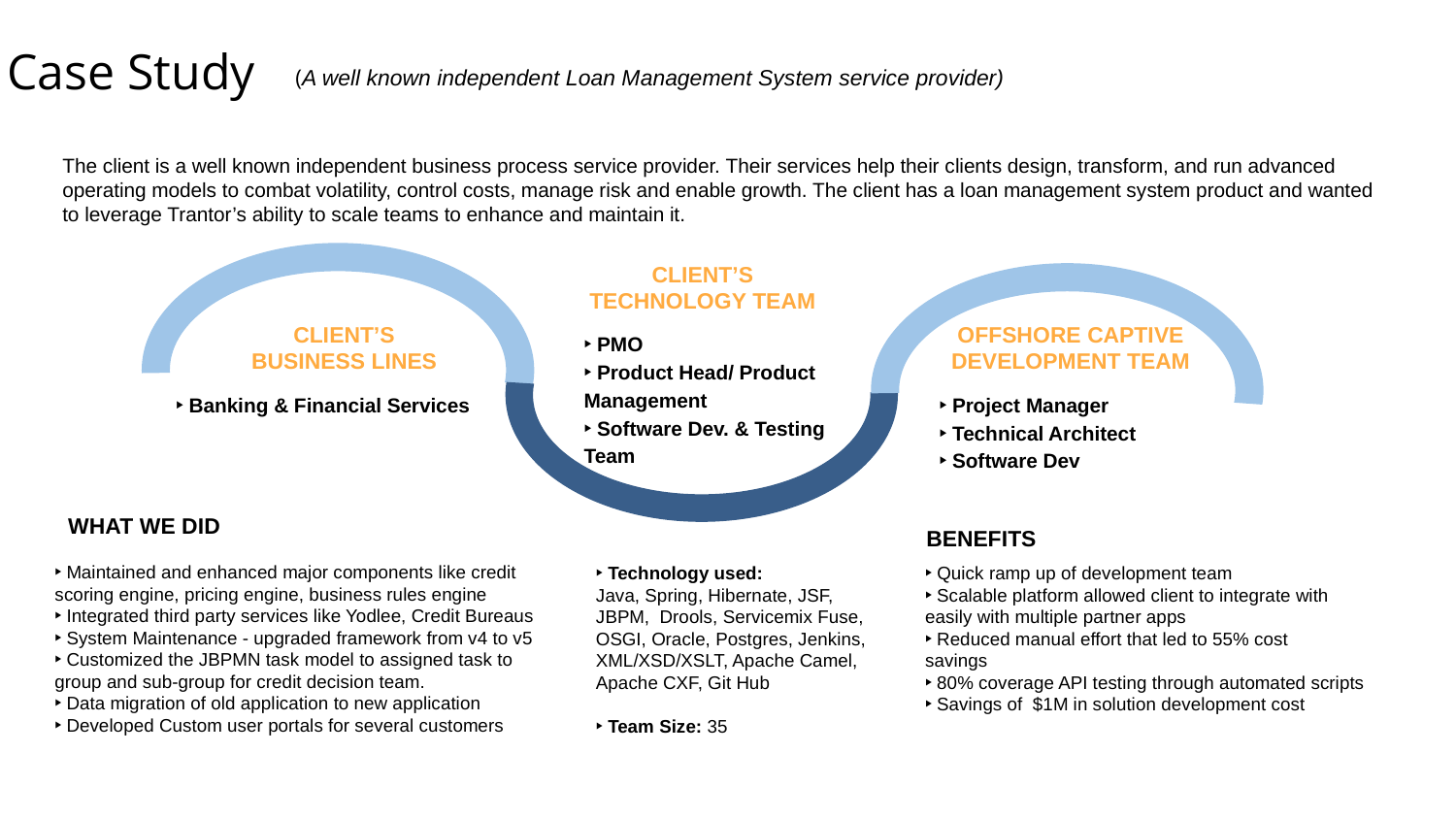

Case Study
(A well known independent Loan Management System service provider)
The client is a well known independent business process service provider. Their services help their clients design, transform, and run advanced operating models to combat volatility, control costs, manage risk and enable growth. The client has a loan management system product and wanted to leverage Trantor’s ability to scale teams to enhance and maintain it.

CLIENT’S
TECHNOLOGY TEAM

CLIENT’S
BUSINESS LINES

OFFSHORE CAPTIVE
DEVELOPMENT TEAM
‣ PMO
‣ Product Head/ Product Management
‣ Software Dev. & Testing Team
‣ Banking & Financial Services

‣ Project Manager
‣ Technical Architect
‣ Software Dev
WHAT WE DID
BENEFITS
‣ Maintained and enhanced major components like credit scoring engine, pricing engine, business rules engine
‣ Integrated third party services like Yodlee, Credit Bureaus
‣ System Maintenance - upgraded framework from v4 to v5
‣ Customized the JBPMN task model to assigned task to group and sub-group for credit decision team.
‣ Data migration of old application to new application
‣ Developed Custom user portals for several customers

‣ Technology used:
Java, Spring, Hibernate, JSF, JBPM,  Drools, Servicemix Fuse, OSGI, Oracle, Postgres, Jenkins, XML/XSD/XSLT, Apache Camel, Apache CXF, Git Hub
‣ Team Size: 35

‣ Quick ramp up of development team
‣ Scalable platform allowed client to integrate with easily with multiple partner apps
‣ Reduced manual effort that led to 55% cost      savings
‣ 80% coverage API testing through automated scripts
‣ Savings of  $1M in solution development cost